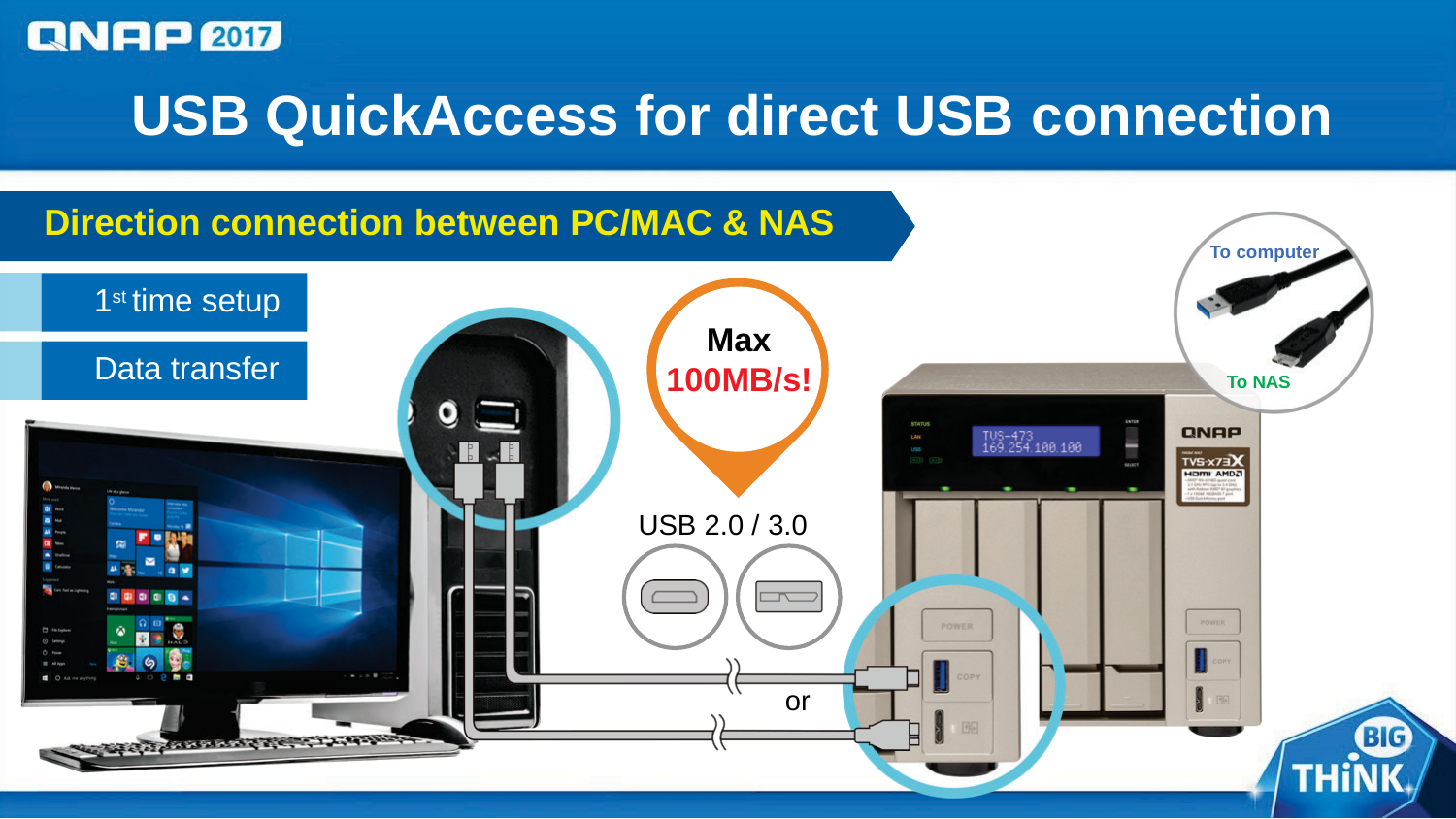

# USB QuickAccess for direct USB connection

Direction connection between PC/MAC & NAS

To computer

1st time setup

Max  100MB/s!

Data transfer

To NAS

USB 2.0 / 3.0

or